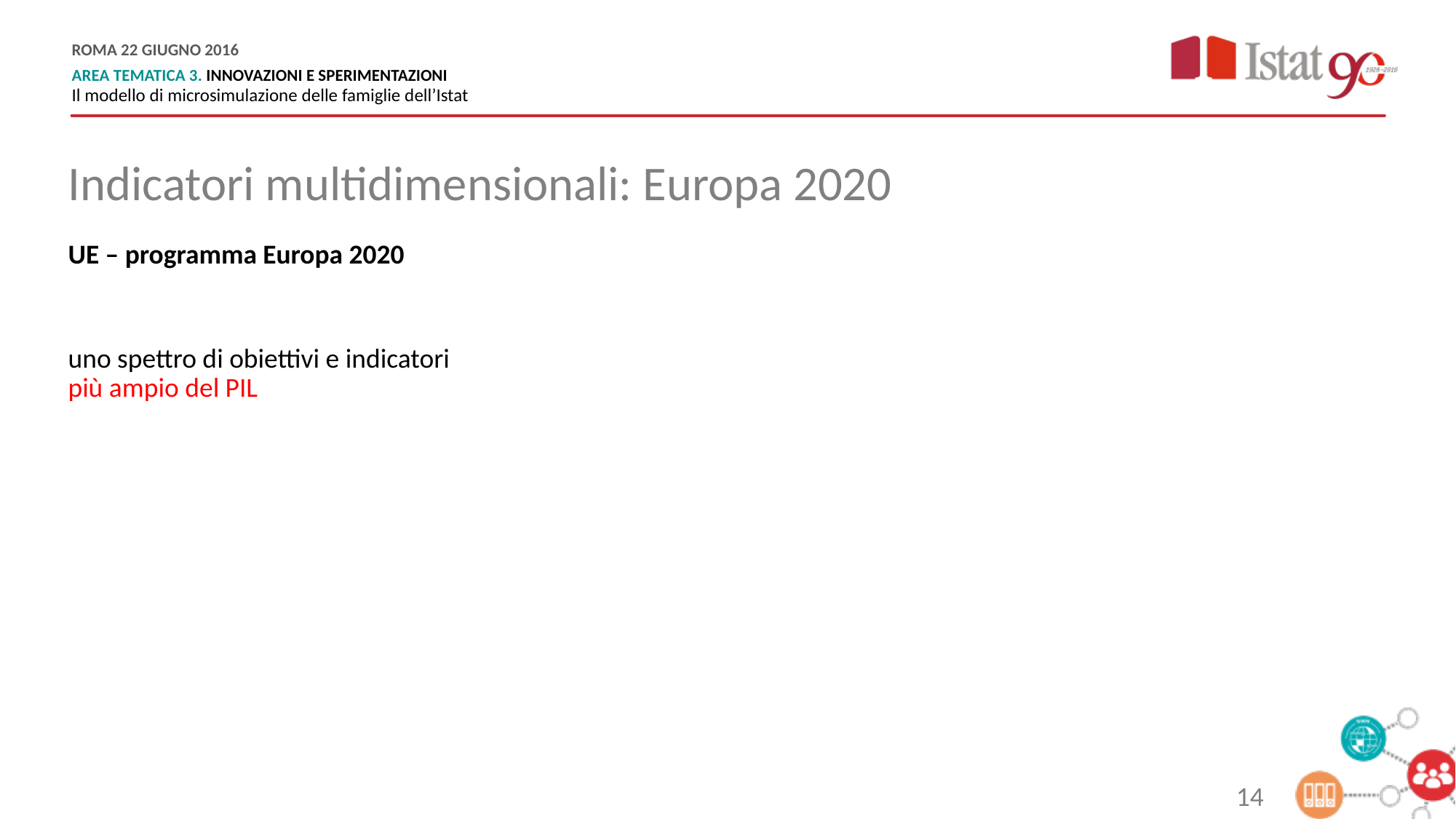

Indicatori multidimensionali: Europa 2020
UE – programma Europa 2020
uno spettro di obiettivi e indicatori
più ampio del PIL
14